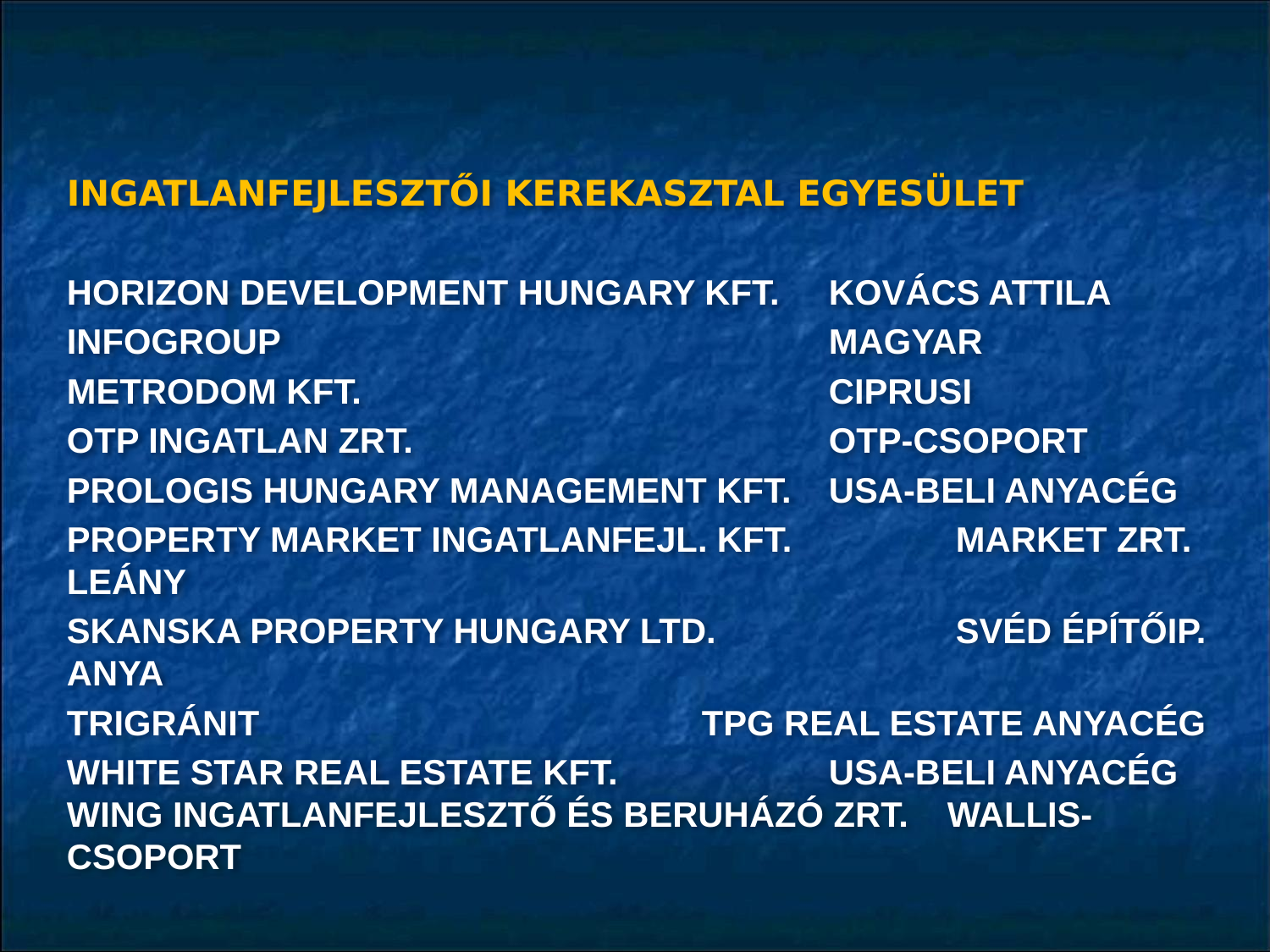

INGATLANFEJLESZTŐI KEREKASZTAL EGYESÜLET

HORIZON DEVELOPMENT HUNGARY KFT. 	KOVÁCS ATTILA
INFOGROUP         				MAGYAR
METRODOM KFT.				CIPRUSI
OTP INGATLAN ZRT.				OTP-CSOPORT
PROLOGIS HUNGARY MANAGEMENT KFT.	USA-BELI ANYACÉG
PROPERTY MARKET INGATLANFEJL. KFT.      	MARKET ZRT. LEÁNY
SKANSKA PROPERTY HUNGARY LTD. 		SVÉD ÉPÍTŐIP. ANYA
TRIGRÁNIT				TPG REAL ESTATE ANYACÉG
WHITE STAR REAL ESTATE KFT.              	USA-BELI ANYACÉG	 WING INGATLANFEJLESZTŐ ÉS BERUHÁZÓ ZRT.    WALLIS-CSOPORT